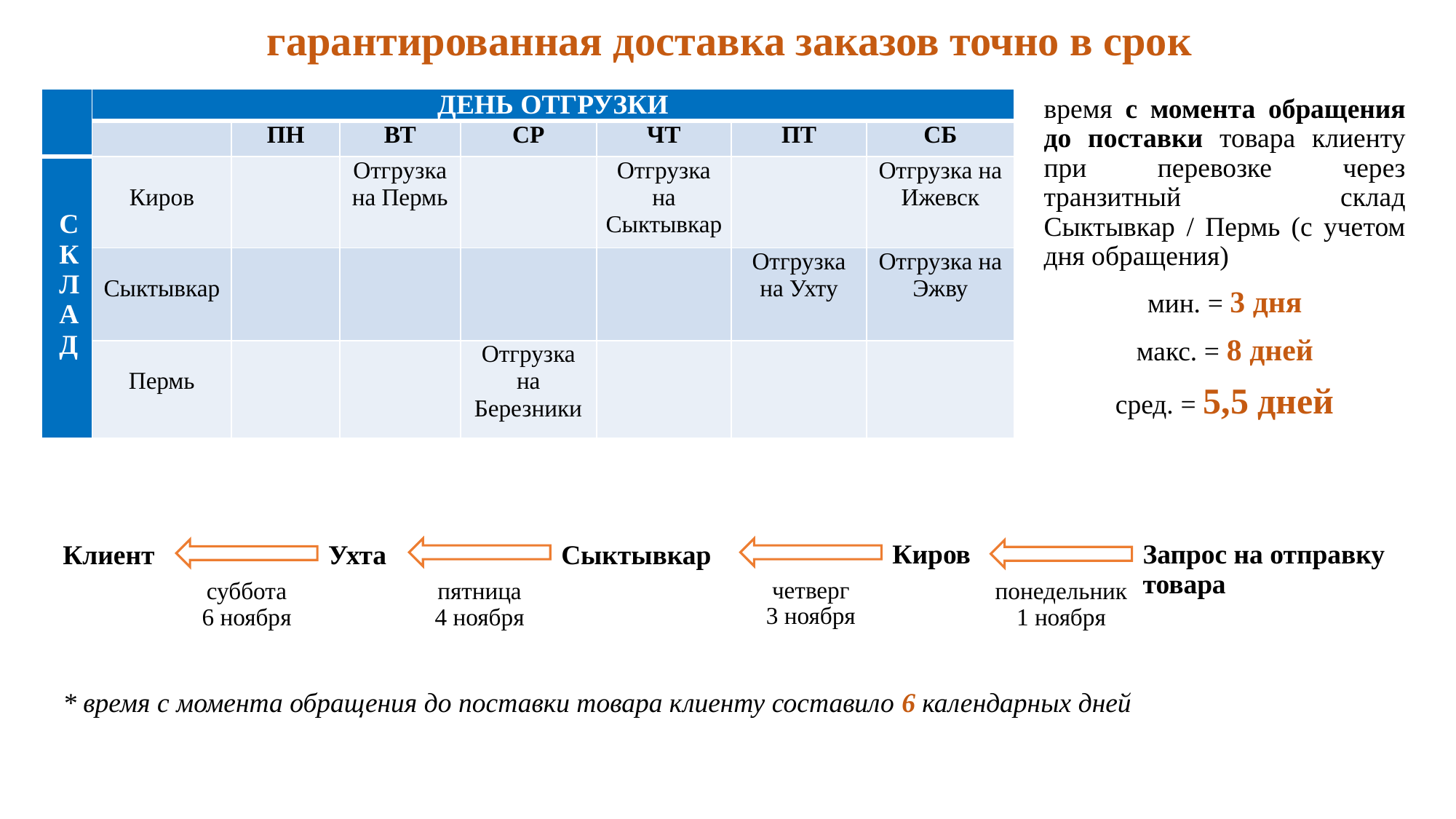

# гарантированная доставка заказов точно в срок
|  | ДЕНЬ ОТГРУЗКИ |  |  |  |  |  |  |
| --- | --- | --- | --- | --- | --- | --- | --- |
|  |  | ПН | ВТ | СР | ЧТ | ПТ | СБ |
| С К Л А Д | Киров |  | Отгрузка на Пермь |  | Отгрузка на Сыктывкар |  | Отгрузка на Ижевск |
|  | Сыктывкар |  |  |  |  | Отгрузка на Ухту | Отгрузка на Эжву |
|  | Пермь |  |  | Отгрузка на Березники |  |  |  |
время с момента обращения до поставки товара клиенту при перевозке через транзитный склад Сыктывкар / Пермь (с учетом дня обращения)
мин. = 3 дня
макс. = 8 дней
сред. = 5,5 дней
Запрос на отправку товара
Киров
Ухта
Сыктывкар
Клиент

четверг
3 ноября
понедельник
1 ноября
суббота
6 ноября
пятница
4 ноября
* время с момента обращения до поставки товара клиенту составило 6 календарных дней